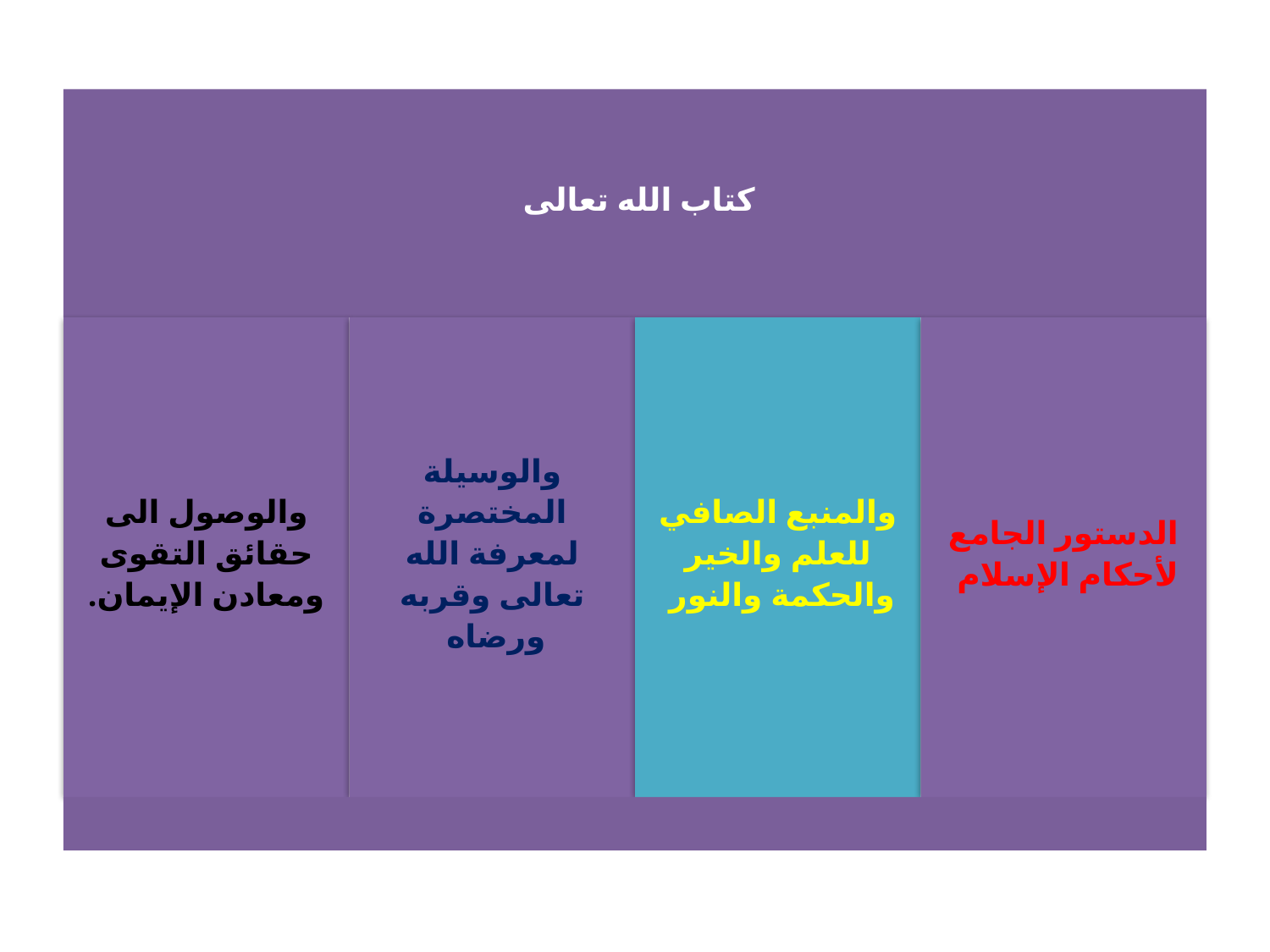

كتاب الله تعالى
والمنبع الصافي للعلم والخير والحكمة والنور
والوسيلة المختصرة لمعرفة الله تعالى وقربه ورضاه